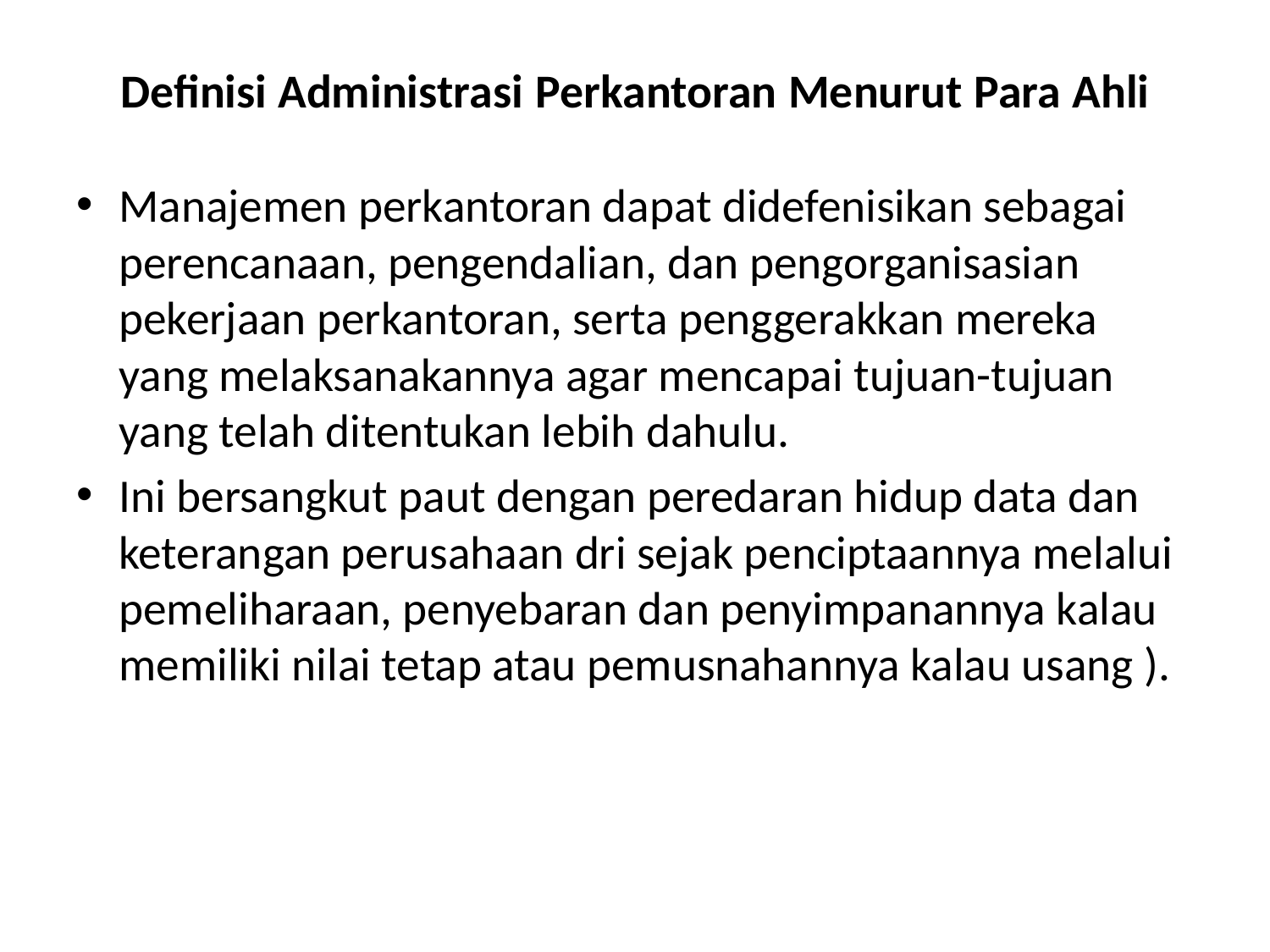

# Definisi Administrasi Perkantoran Menurut Para Ahli
Manajemen perkantoran dapat didefenisikan sebagai perencanaan, pengendalian, dan pengorganisasian pekerjaan perkantoran, serta penggerakkan mereka yang melaksanakannya agar mencapai tujuan-tujuan yang telah ditentukan lebih dahulu.
Ini bersangkut paut dengan peredaran hidup data dan keterangan perusahaan dri sejak penciptaannya melalui pemeliharaan, penyebaran dan penyimpanannya kalau memiliki nilai tetap atau pemusnahannya kalau usang ).